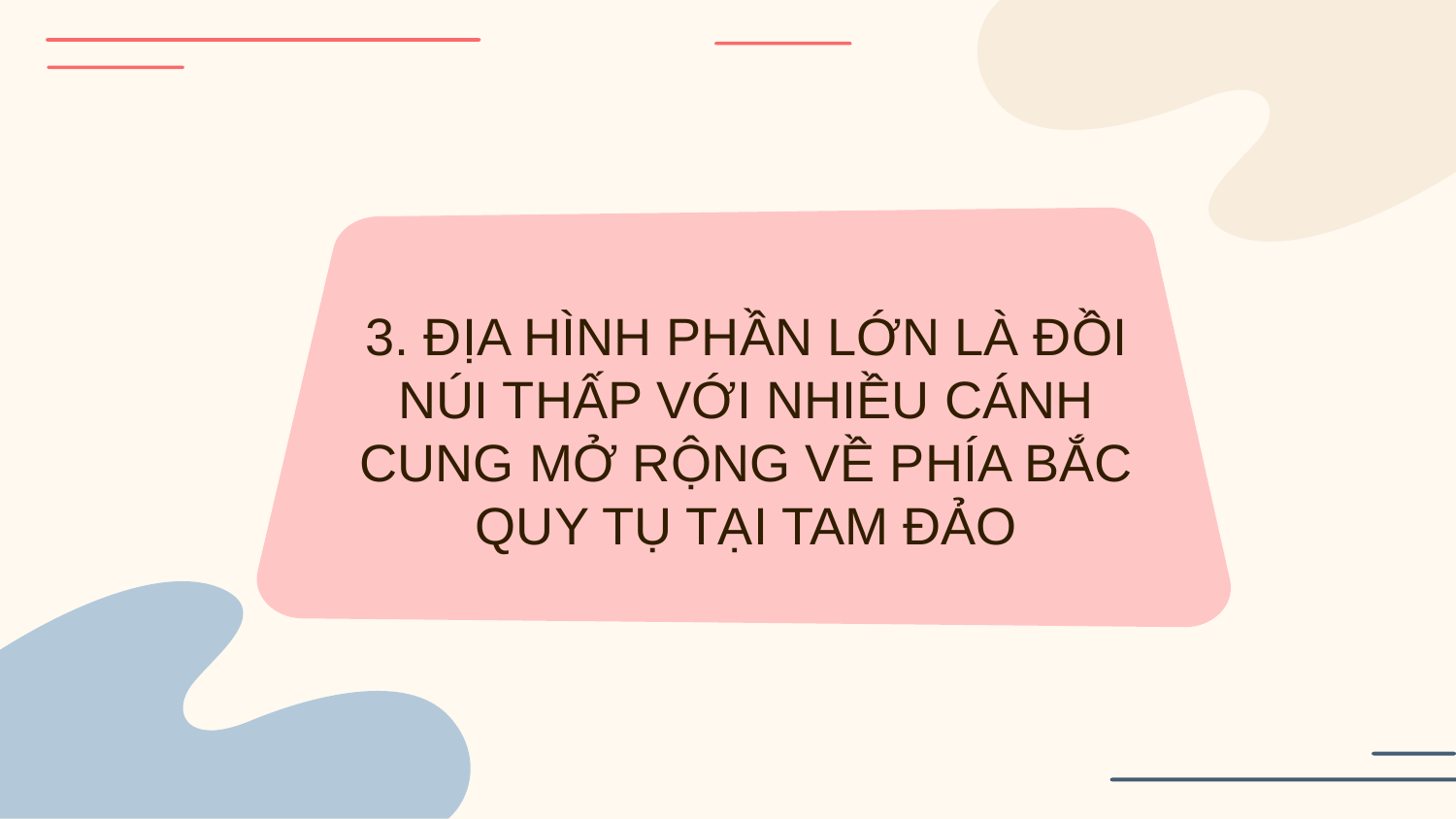

3. ĐỊA HÌNH PHẦN LỚN LÀ ĐỒI NÚI THẤP VỚI NHIỀU CÁNH CUNG MỞ RỘNG VỀ PHÍA BẮC QUY TỤ TẠI TAM ĐẢO